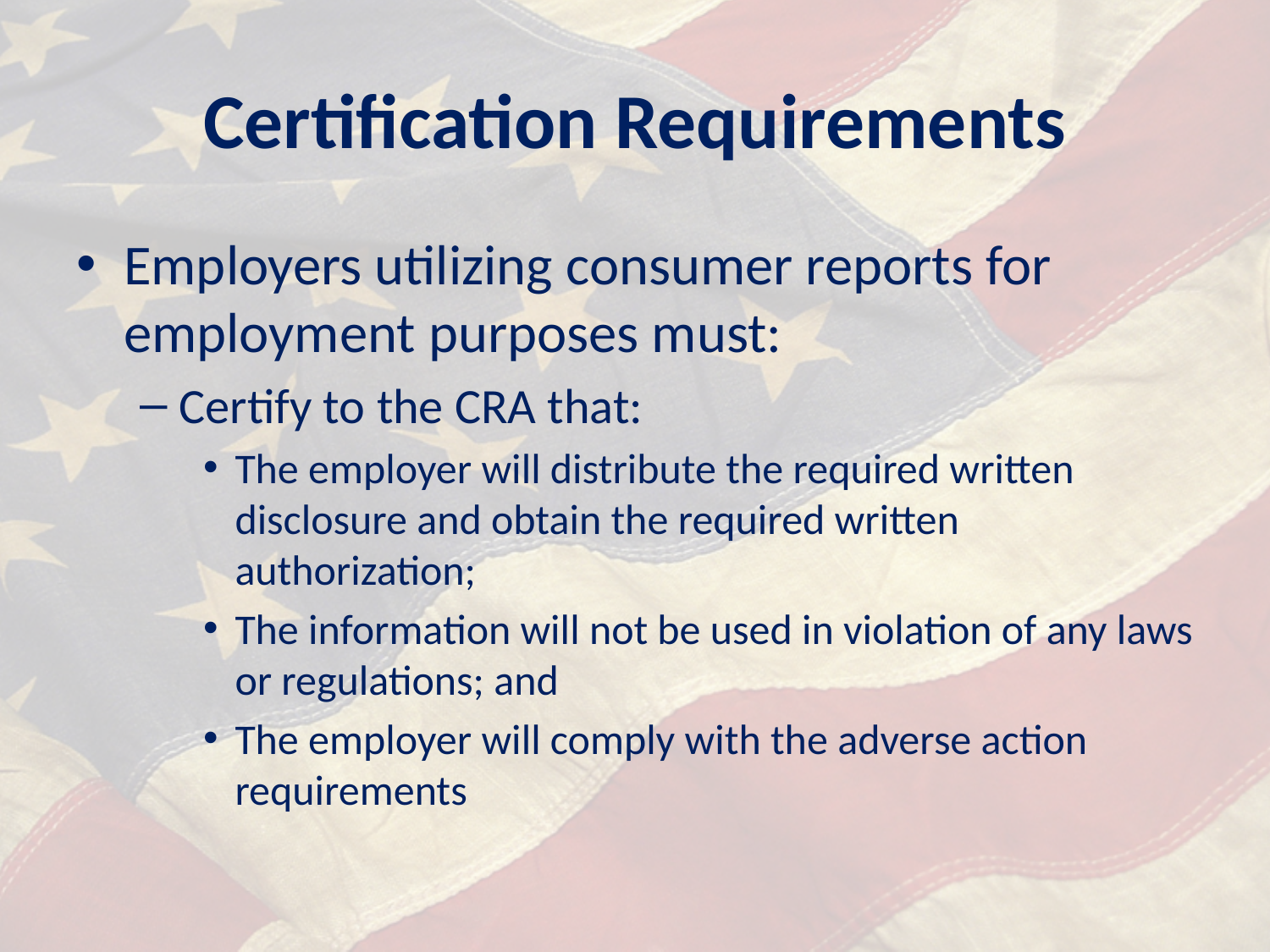

# Certification Requirements
Employers utilizing consumer reports for employment purposes must:
Certify to the CRA that:
The employer will distribute the required written disclosure and obtain the required written authorization;
The information will not be used in violation of any laws or regulations; and
The employer will comply with the adverse action requirements